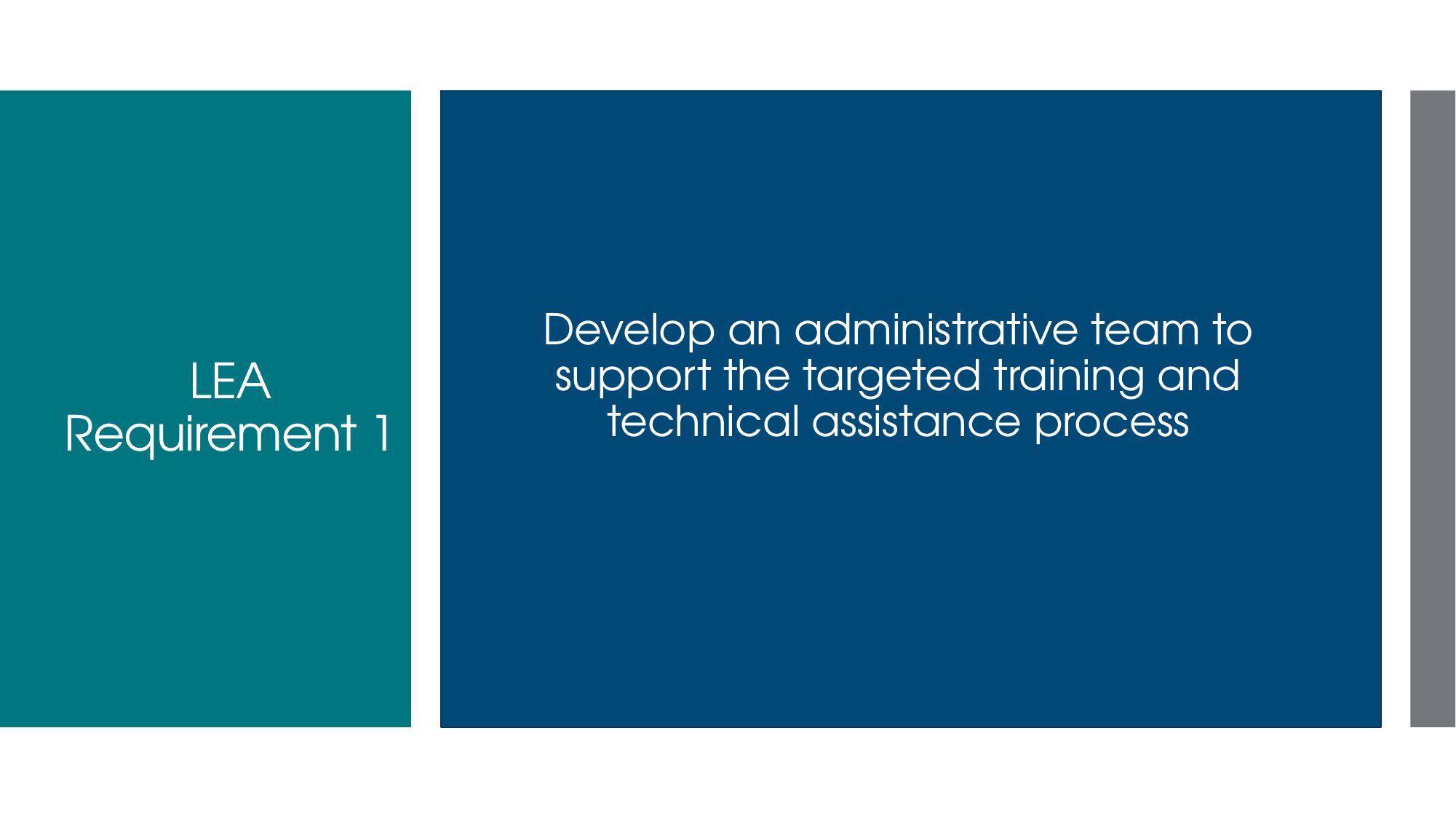

Develop an administrative team to support the targeted training and technical assistance process

# LEA Requirement 1